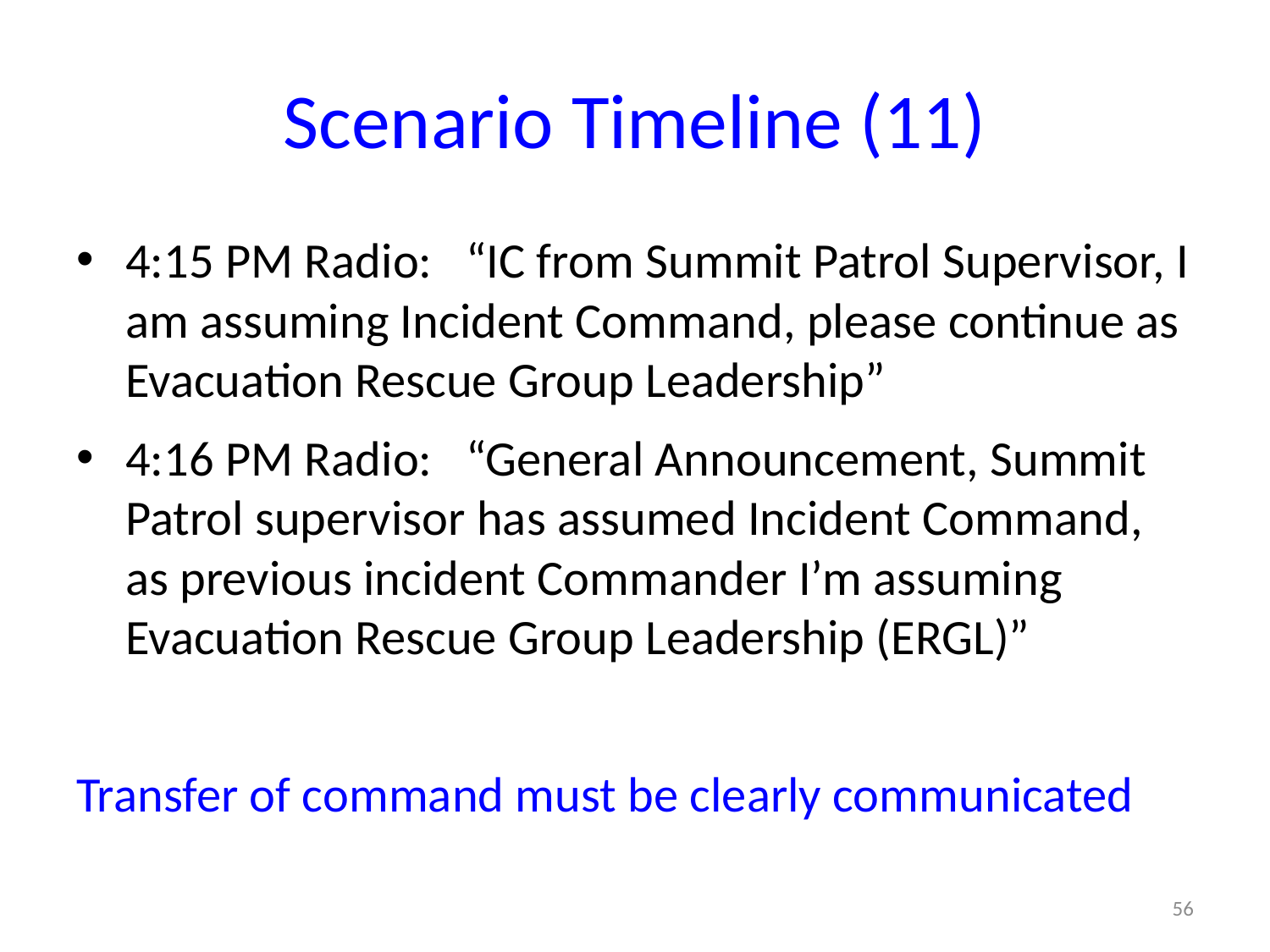

# Scenario Timeline (11)
4:15 PM Radio:   “IC from Summit Patrol Supervisor, I am assuming Incident Command, please continue as Evacuation Rescue Group Leadership”
4:16 PM Radio:   “General Announcement, Summit Patrol supervisor has assumed Incident Command, as previous incident Commander I’m assuming Evacuation Rescue Group Leadership (ERGL)”

Transfer of command must be clearly communicated

56